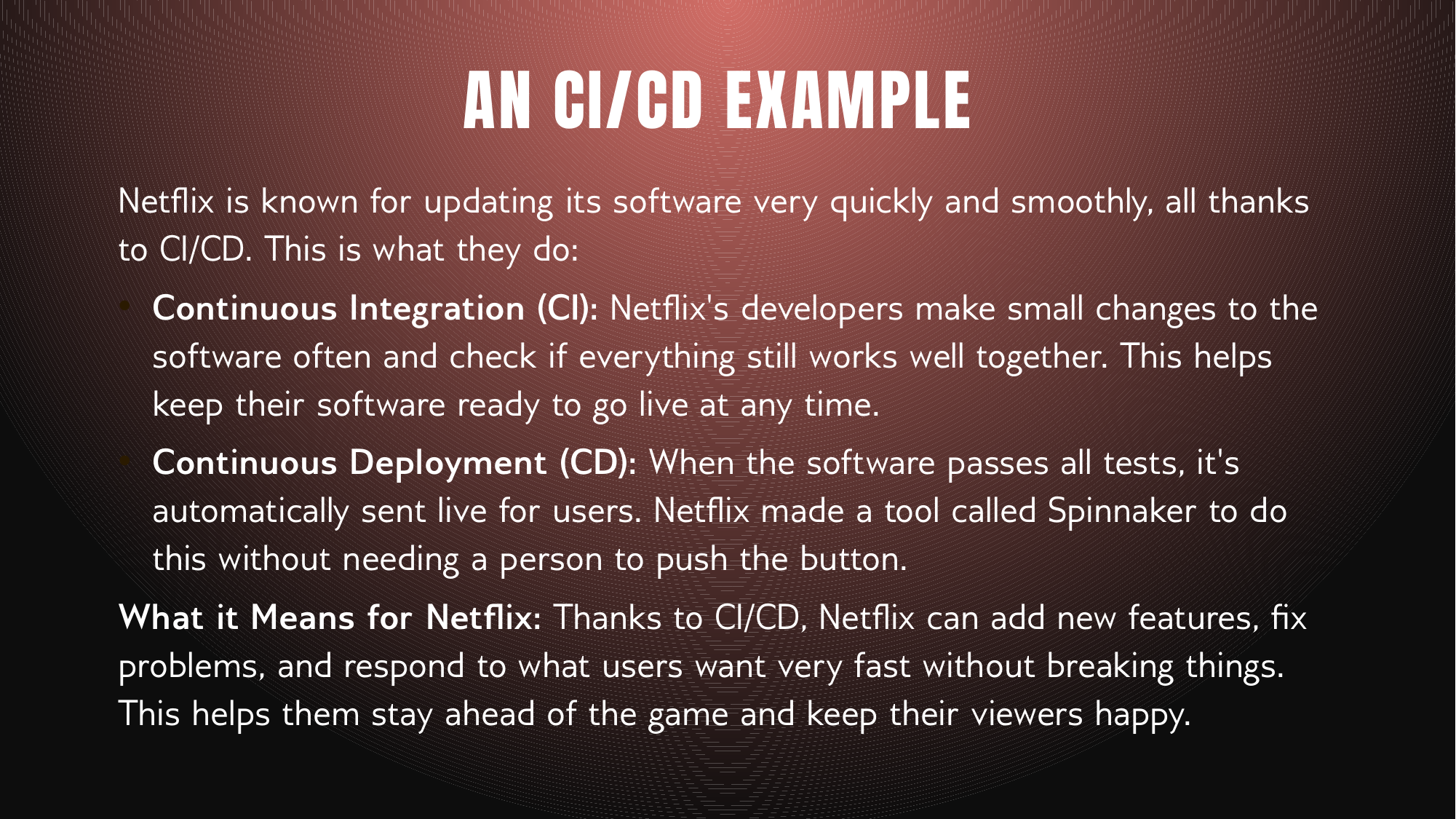

# An ci/cd example
Netflix is known for updating its software very quickly and smoothly, all thanks to CI/CD. This is what they do:
Continuous Integration (CI): Netflix's developers make small changes to the software often and check if everything still works well together. This helps keep their software ready to go live at any time.
Continuous Deployment (CD): When the software passes all tests, it's automatically sent live for users. Netflix made a tool called Spinnaker to do this without needing a person to push the button.
What it Means for Netflix: Thanks to CI/CD, Netflix can add new features, fix problems, and respond to what users want very fast without breaking things. This helps them stay ahead of the game and keep their viewers happy.